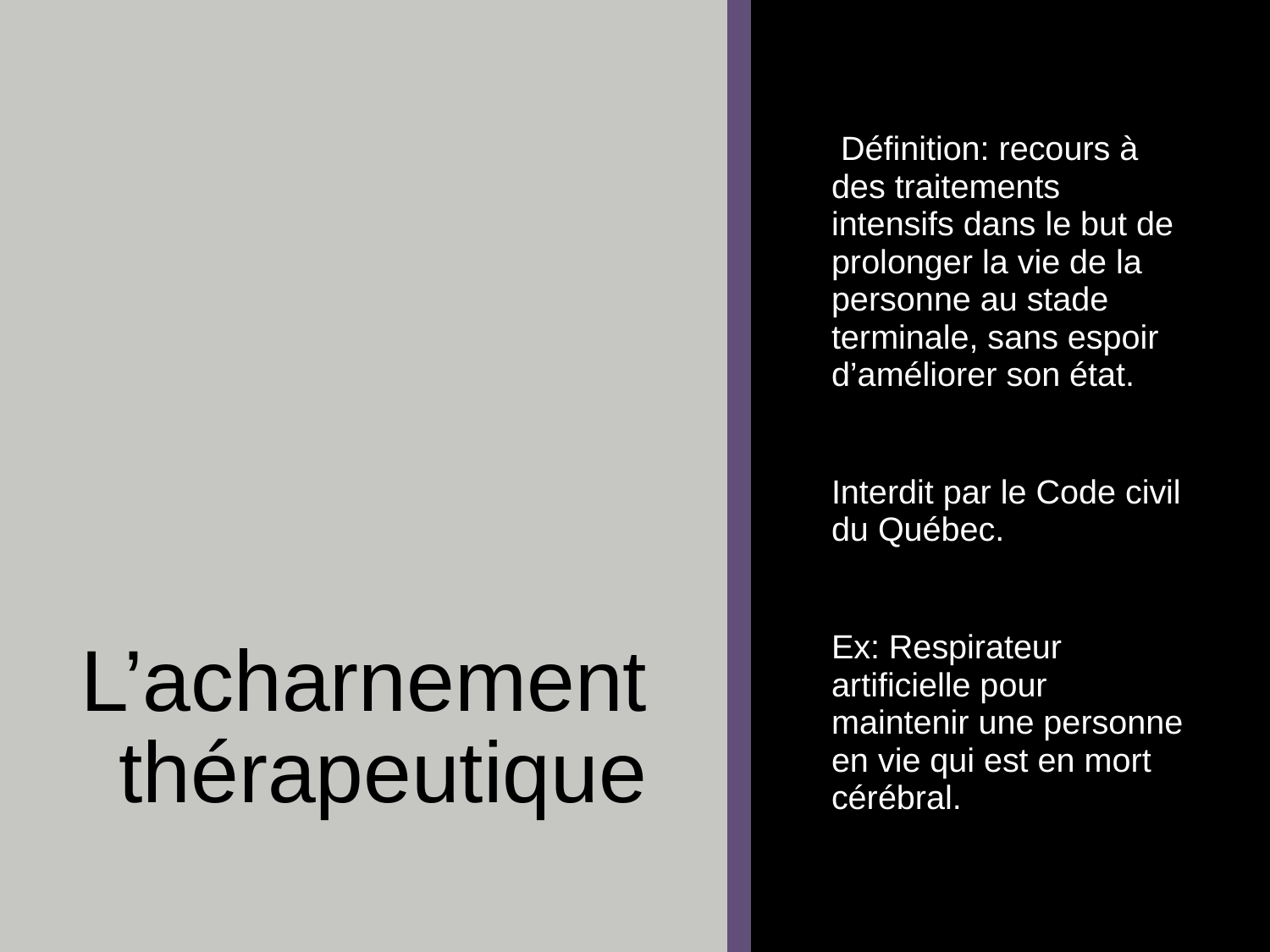

# L’acharnement thérapeutique
 Définition: recours à des traitements intensifs dans le but de prolonger la vie de la personne au stade terminale, sans espoir d’améliorer son état.

Interdit par le Code civil du Québec.

Ex: Respirateur artificielle pour maintenir une personne en vie qui est en mort cérébral.